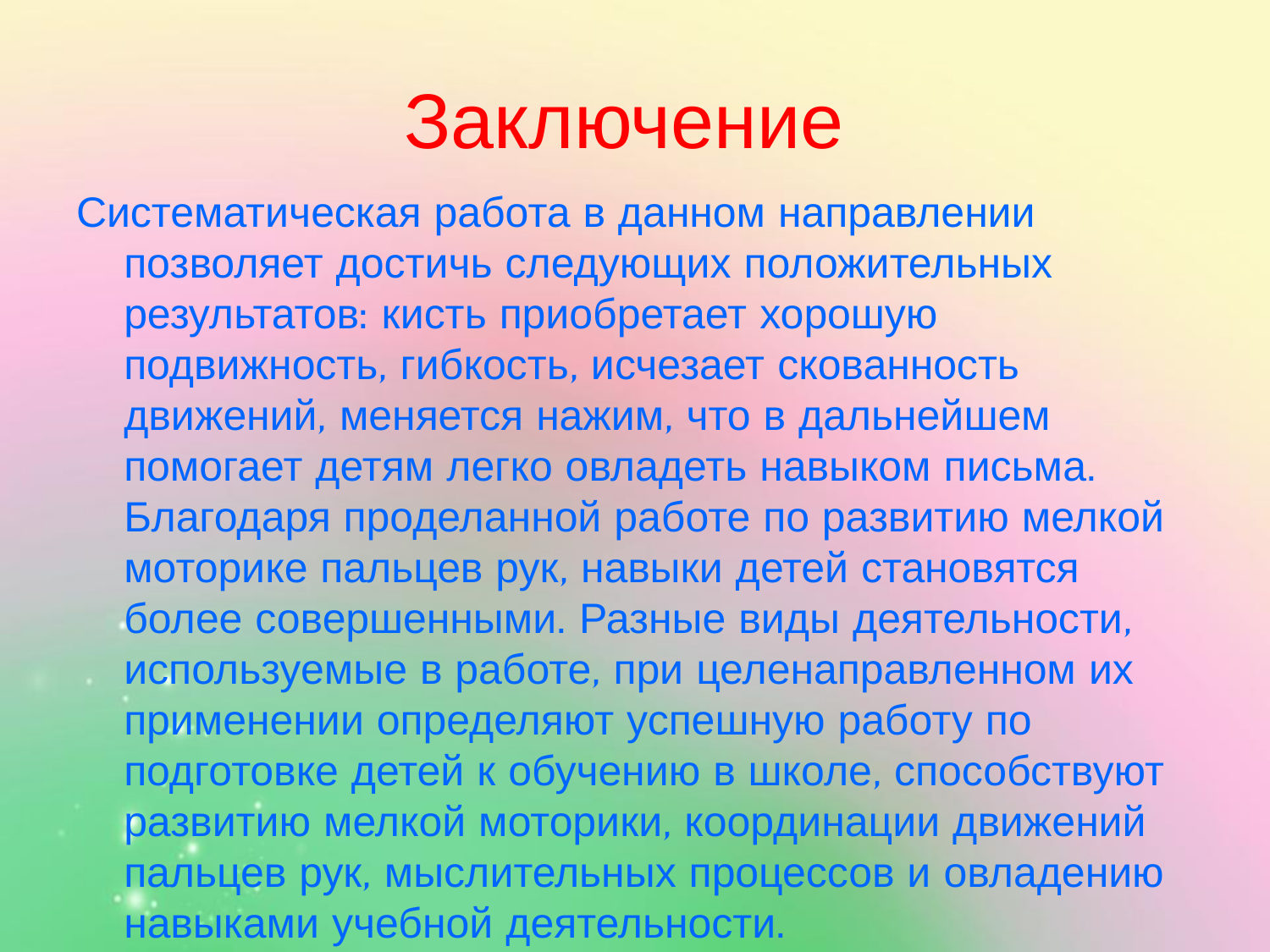

# Заключение
Систематическая работа в данном направлении позволяет достичь следующих положительных результатов: кисть приобретает хорошую подвижность, гибкость, исчезает скованность движений, меняется нажим, что в дальнейшем помогает детям легко овладеть навыком письма. Благодаря проделанной работе по развитию мелкой моторике пальцев рук, навыки детей становятся более совершенными. Разные виды деятельности, используемые в работе, при целенаправленном их применении определяют успешную работу по подготовке детей к обучению в школе, способствуют развитию мелкой моторики, координации движений пальцев рук, мыслительных процессов и овладению навыками учебной деятельности.